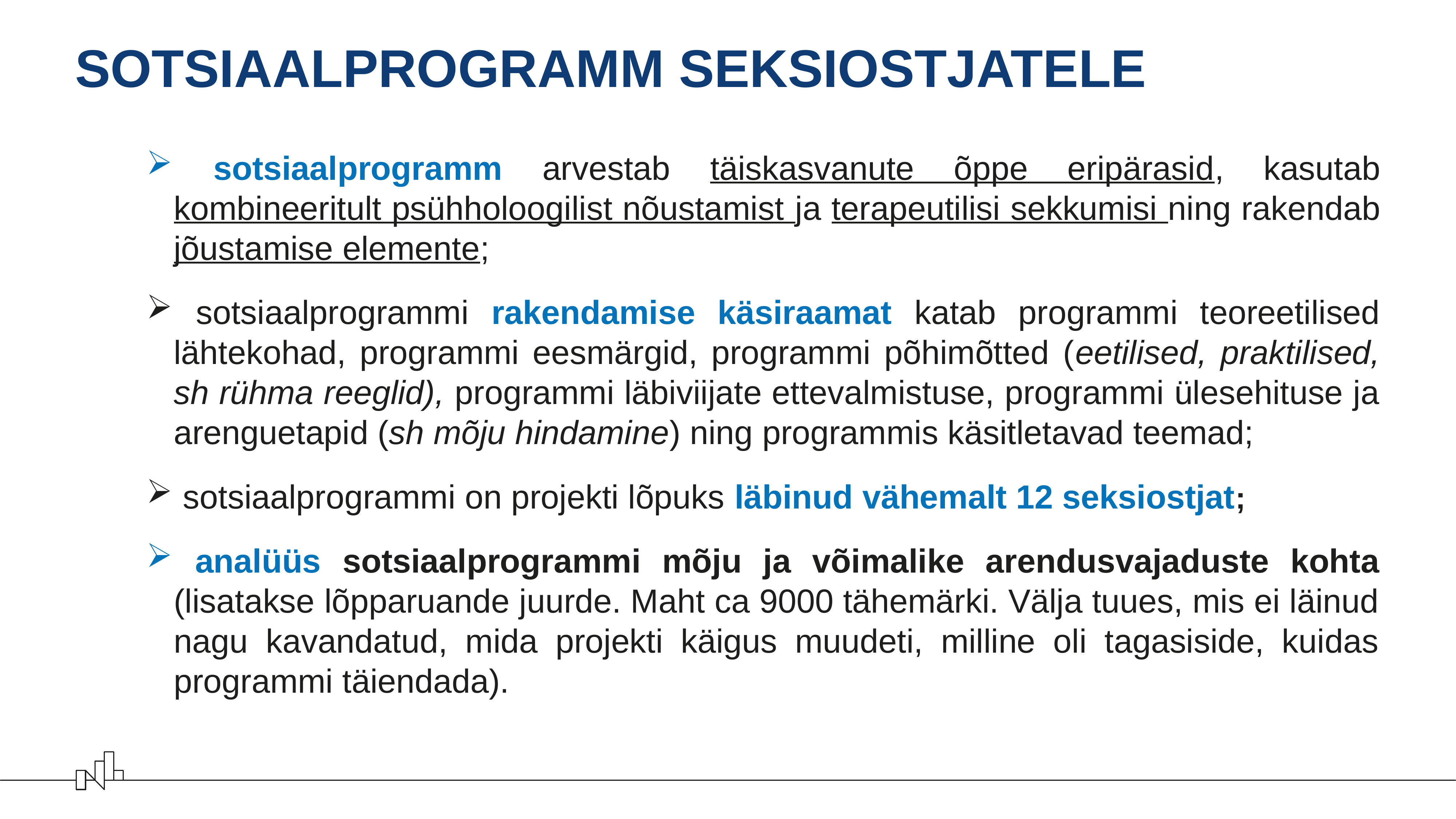

# SOTSIAALPROGRAMM SEKSIOSTJATELE

 sotsiaalprogramm arvestab täiskasvanute õppe eripärasid, kasutab kombineeritult psühholoogilist nõustamist ja terapeutilisi sekkumisi ning rakendab jõustamise elemente;

 sotsiaalprogrammi rakendamise käsiraamat katab programmi teoreetilised lähtekohad, programmi eesmärgid, programmi põhimõtted (eetilised, praktilised, sh rühma reeglid), programmi läbiviijate ettevalmistuse, programmi ülesehituse ja arenguetapid (sh mõju hindamine) ning programmis käsitletavad teemad;

 sotsiaalprogrammi on projekti lõpuks läbinud vähemalt 12 seksiostjat;

 analüüs sotsiaalprogrammi mõju ja võimalike arendusvajaduste kohta (lisatakse lõpparuande juurde. Maht ca 9000 tähemärki. Välja tuues, mis ei läinud nagu kavandatud, mida projekti käigus muudeti, milline oli tagasiside, kuidas programmi täiendada).